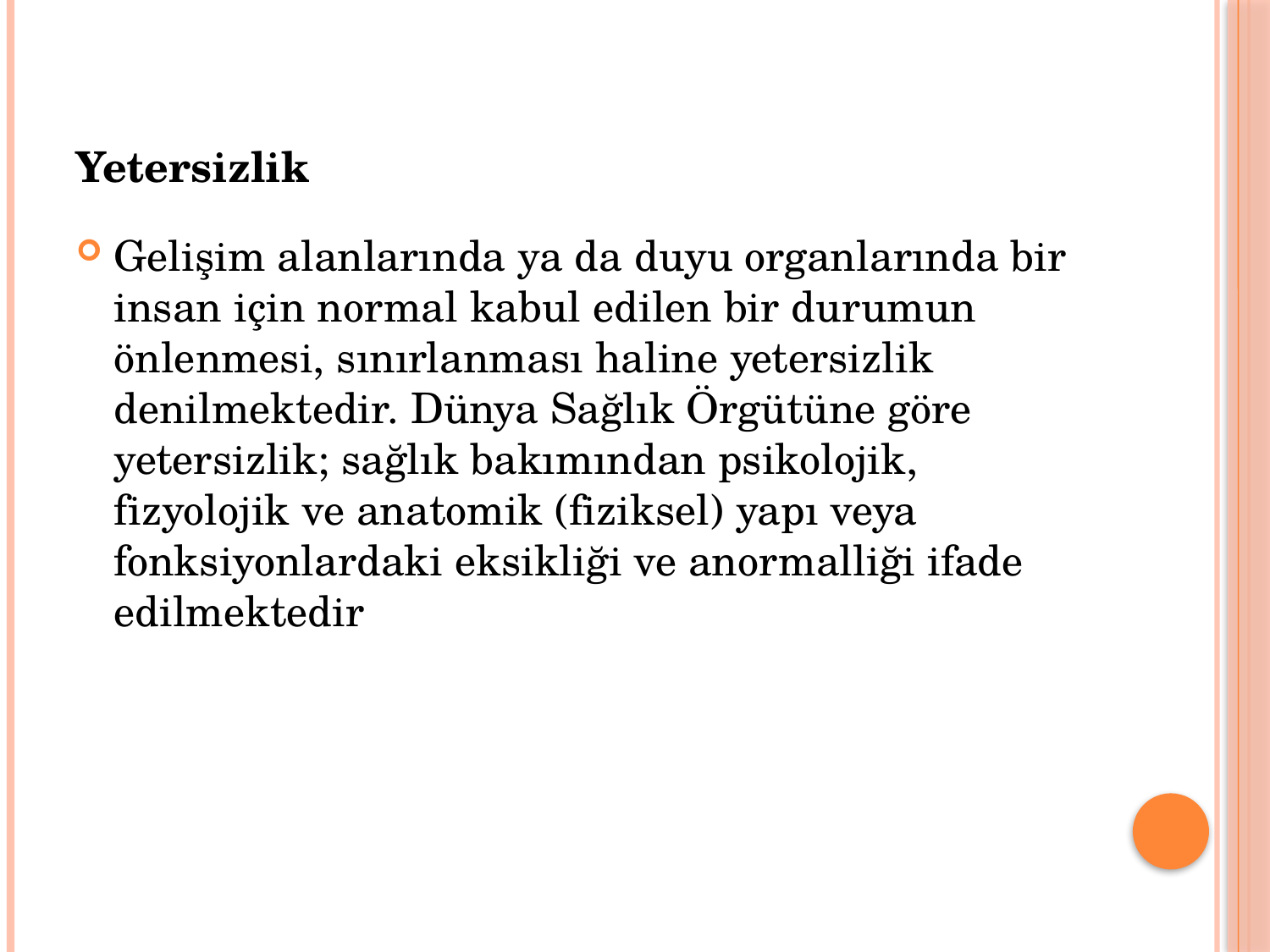

# Yetersizlik
Gelişim alanlarında ya da duyu organlarında bir insan için normal kabul edilen bir durumun önlenmesi, sınırlanması haline yetersizlik denilmektedir. Dünya Sağlık Örgütüne göre yetersizlik; sağlık bakımından psikolojik, fizyolojik ve anatomik (fiziksel) yapı veya fonksiyonlardaki eksikliği ve anormalliği ifade edilmektedir